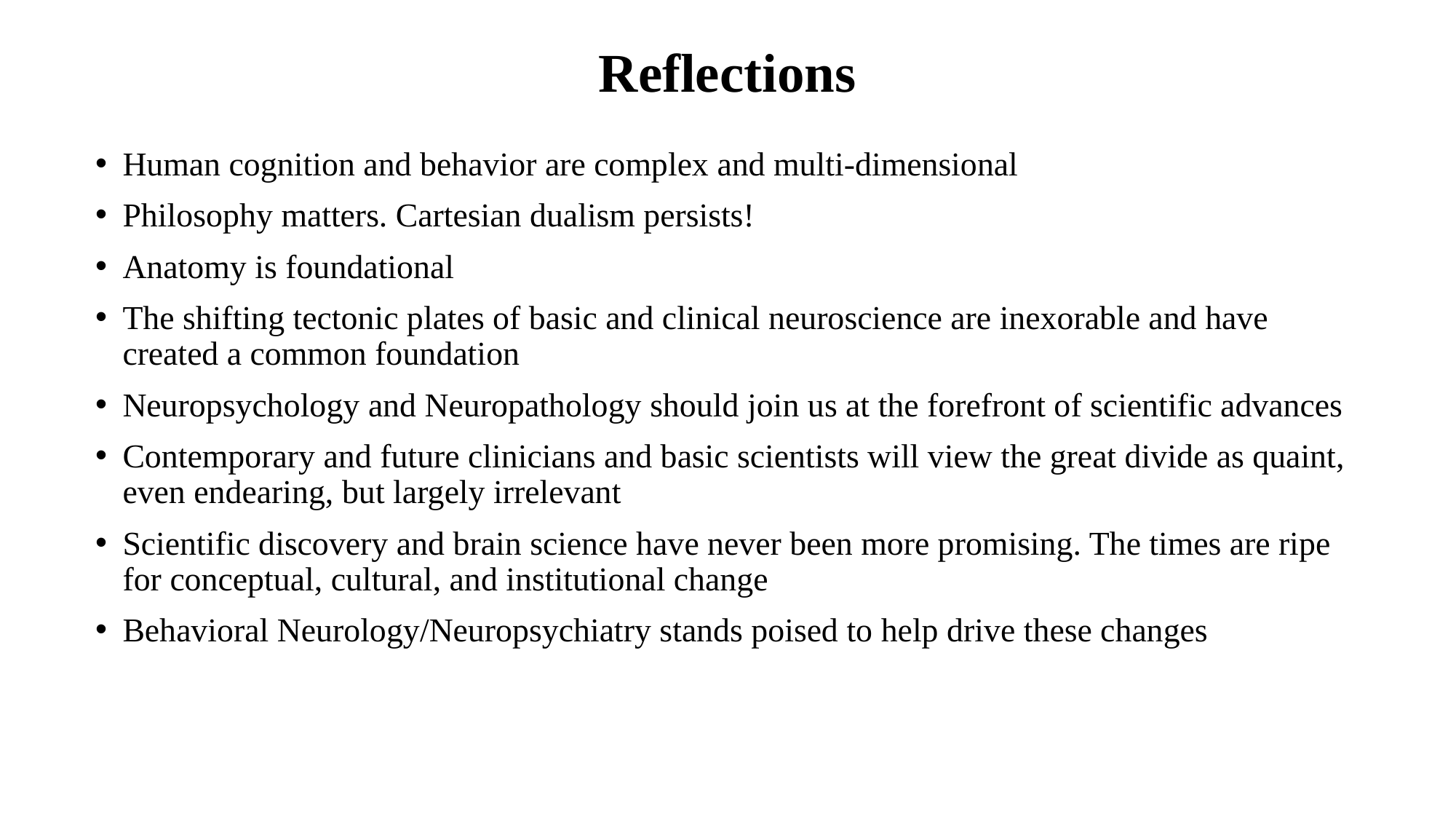

# Reflections
Human cognition and behavior are complex and multi-dimensional
Philosophy matters. Cartesian dualism persists!
Anatomy is foundational
The shifting tectonic plates of basic and clinical neuroscience are inexorable and have created a common foundation
Neuropsychology and Neuropathology should join us at the forefront of scientific advances
Contemporary and future clinicians and basic scientists will view the great divide as quaint, even endearing, but largely irrelevant
Scientific discovery and brain science have never been more promising. The times are ripe for conceptual, cultural, and institutional change
Behavioral Neurology/Neuropsychiatry stands poised to help drive these changes